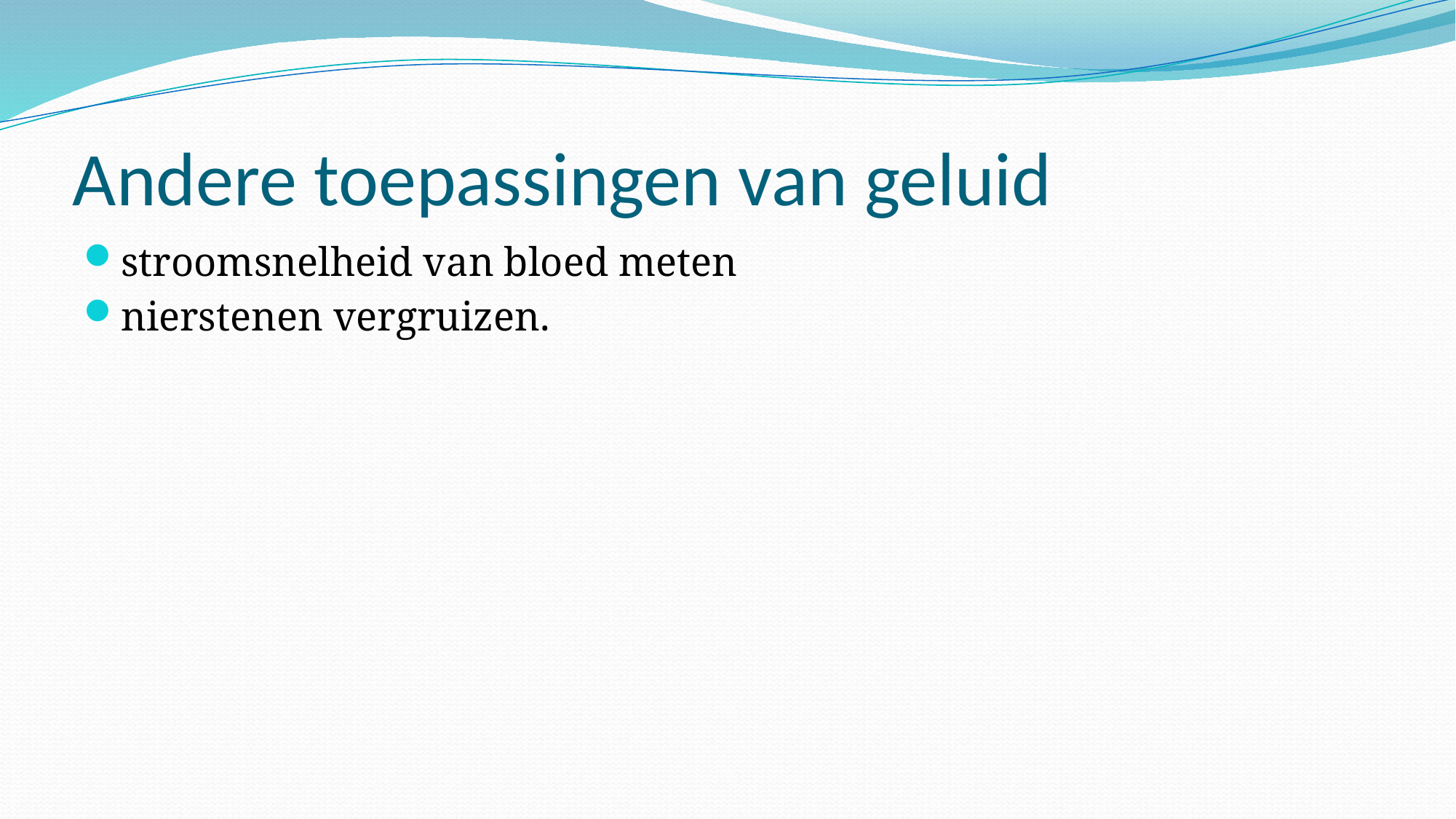

# Andere toepassingen van geluid
stroomsnelheid van bloed meten
nierstenen vergruizen.